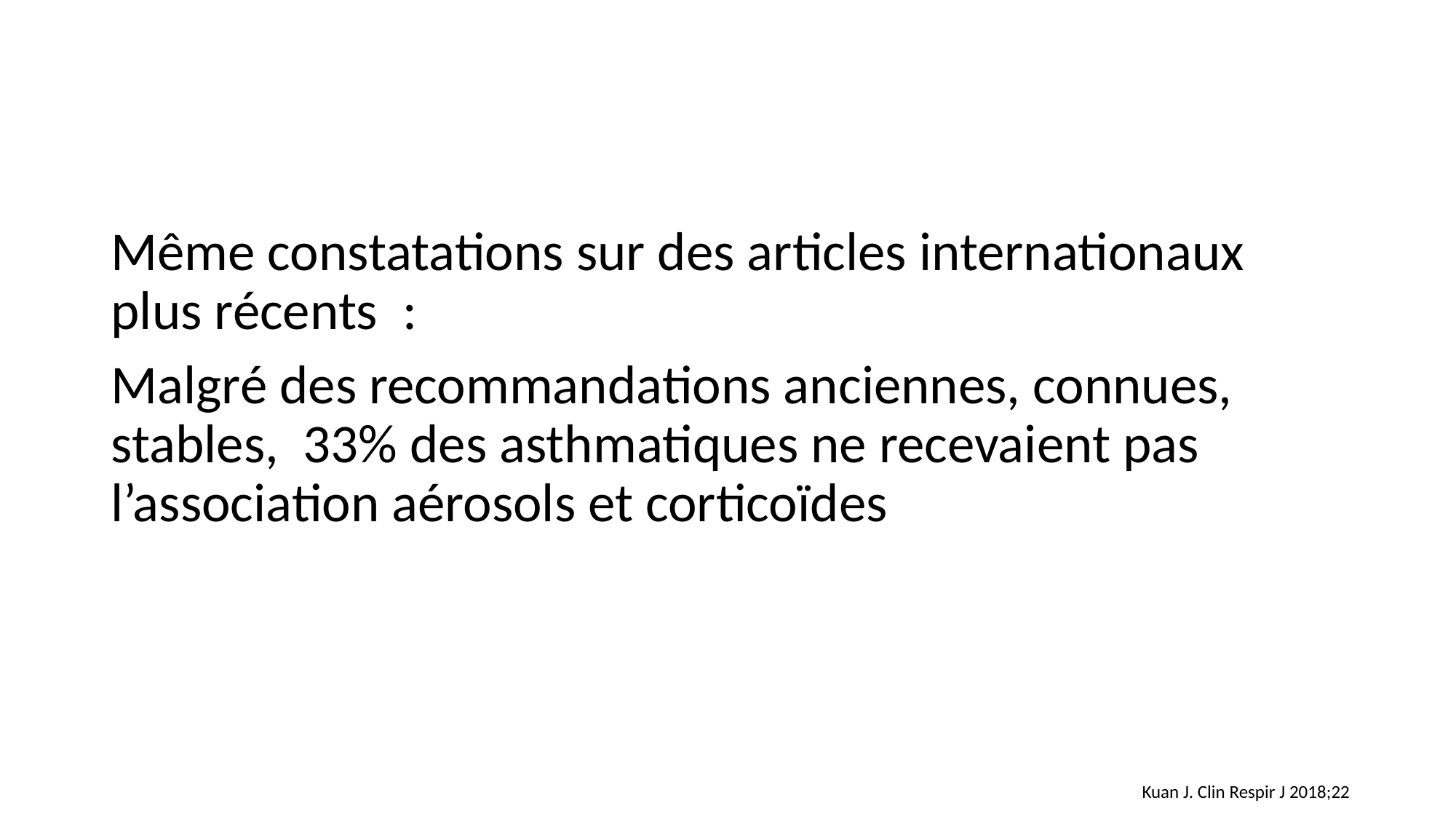

Même constatations sur des articles internationaux plus récents  :
Malgré des recommandations anciennes, connues, stables,  33% des asthmatiques ne recevaient pas l’association aérosols et corticoïdes
Kuan J. Clin Respir J 2018;22